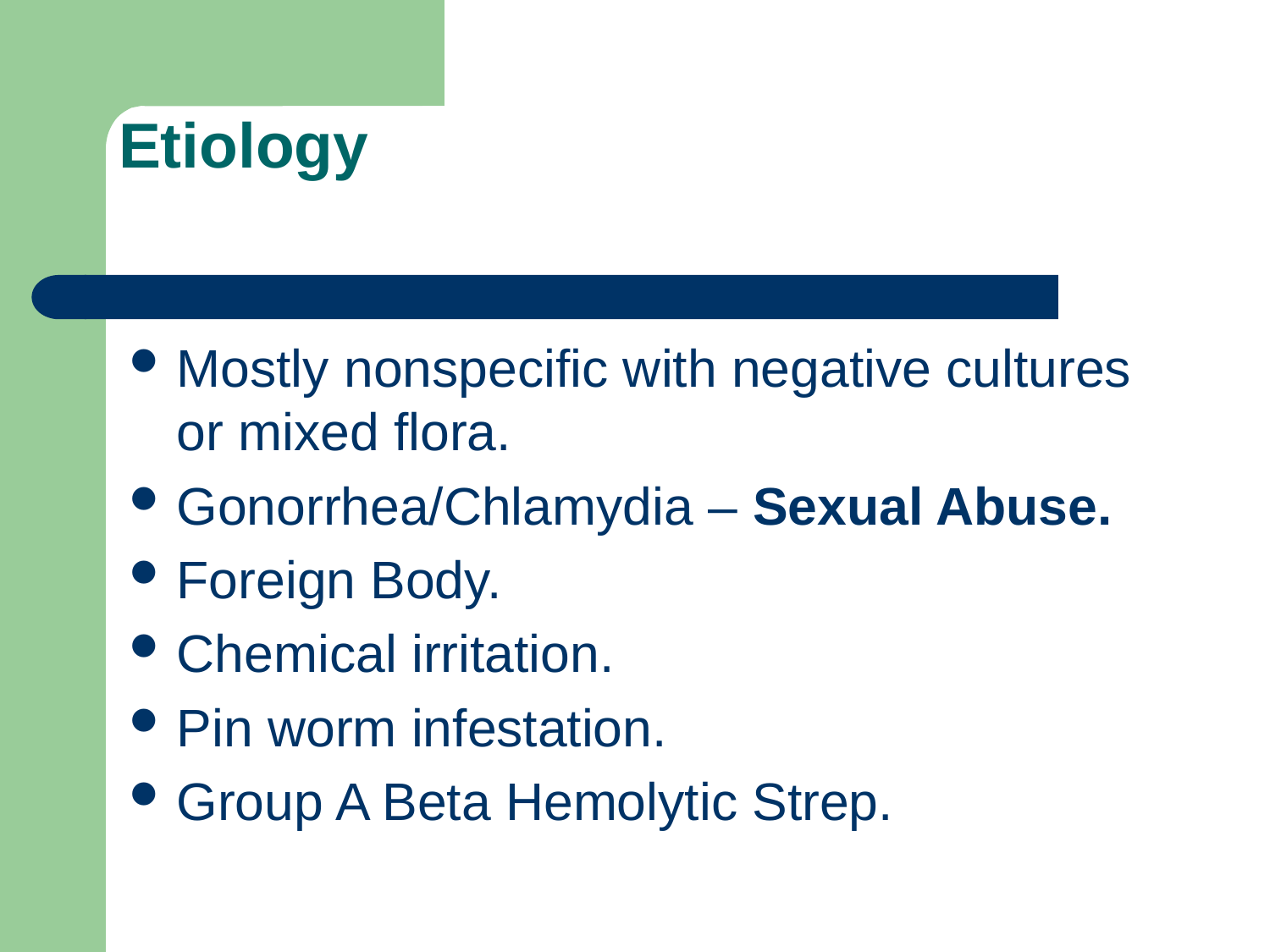

# Etiology
Mostly nonspecific with negative cultures or mixed flora.
Gonorrhea/Chlamydia – Sexual Abuse.
Foreign Body.
Chemical irritation.
Pin worm infestation.
Group A Beta Hemolytic Strep.